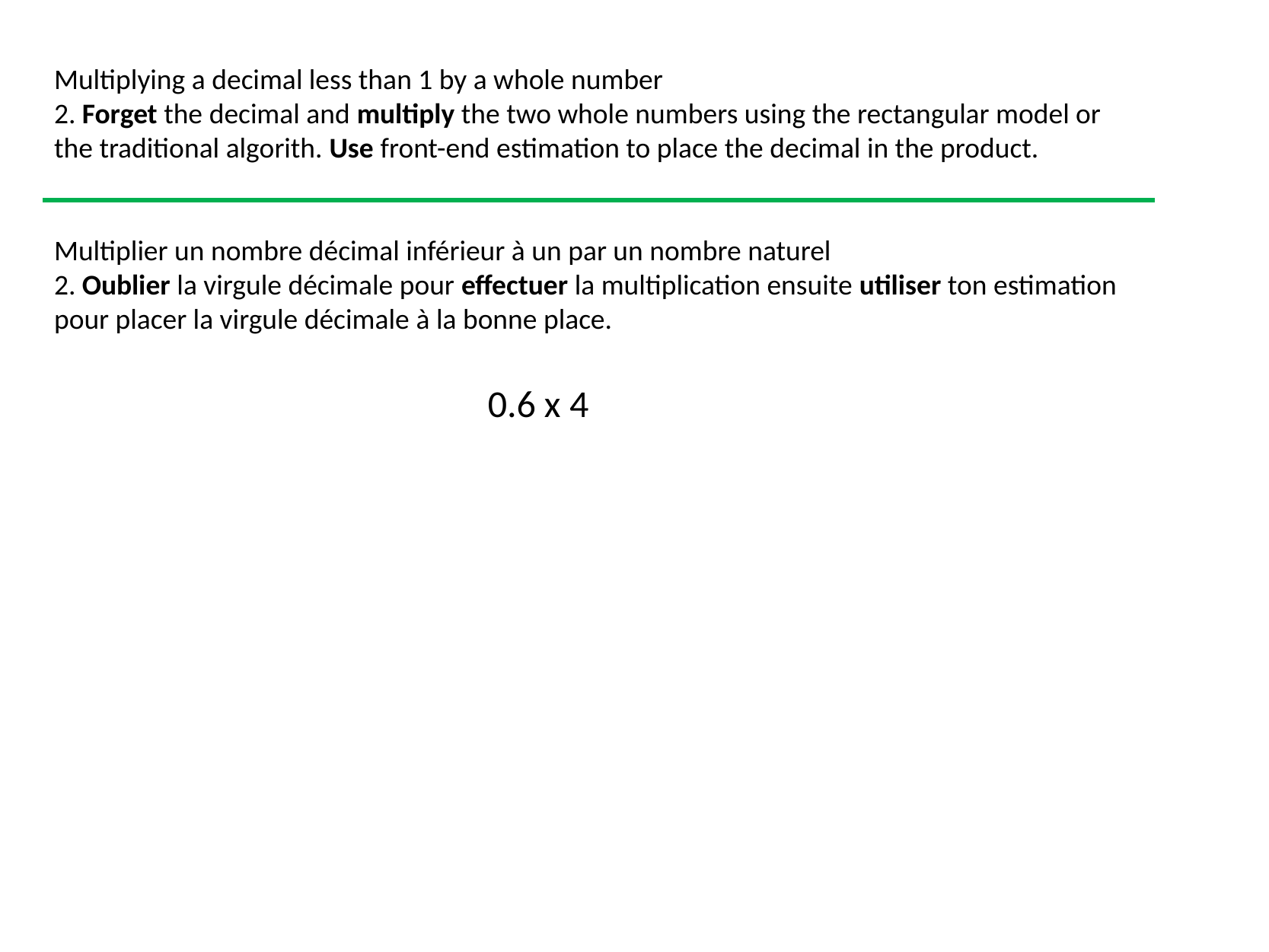

Multiplying a decimal less than 1 by a whole number
2. Forget the decimal and multiply the two whole numbers using the rectangular model or the traditional algorith. Use front-end estimation to place the decimal in the product.

Multiplier un nombre décimal inférieur à un par un nombre naturel
2. Oublier la virgule décimale pour effectuer la multiplication ensuite utiliser ton estimation pour placer la virgule décimale à la bonne place.

0.6 x 4